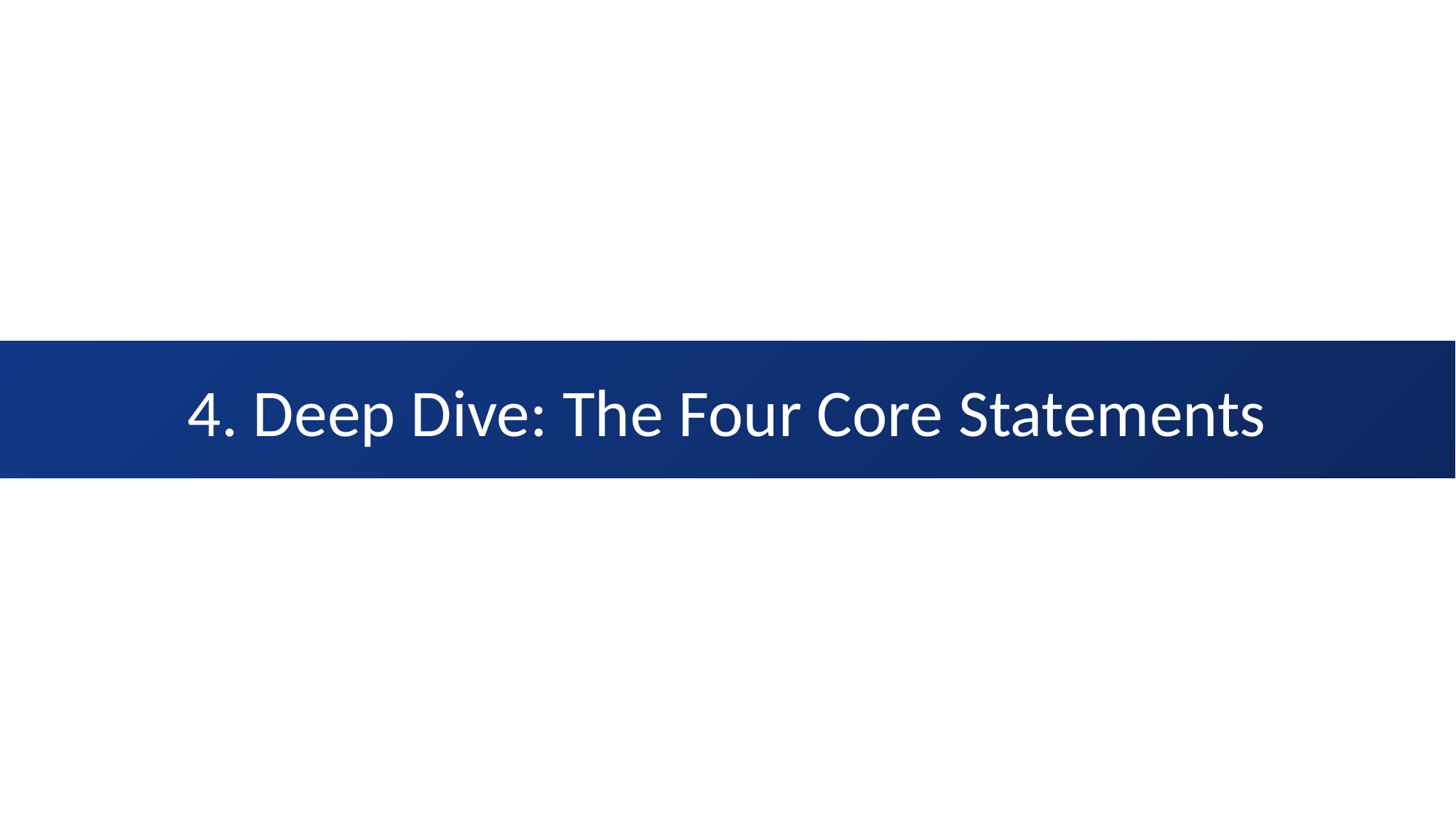

# 4. Deep Dive: The Four Core Statements